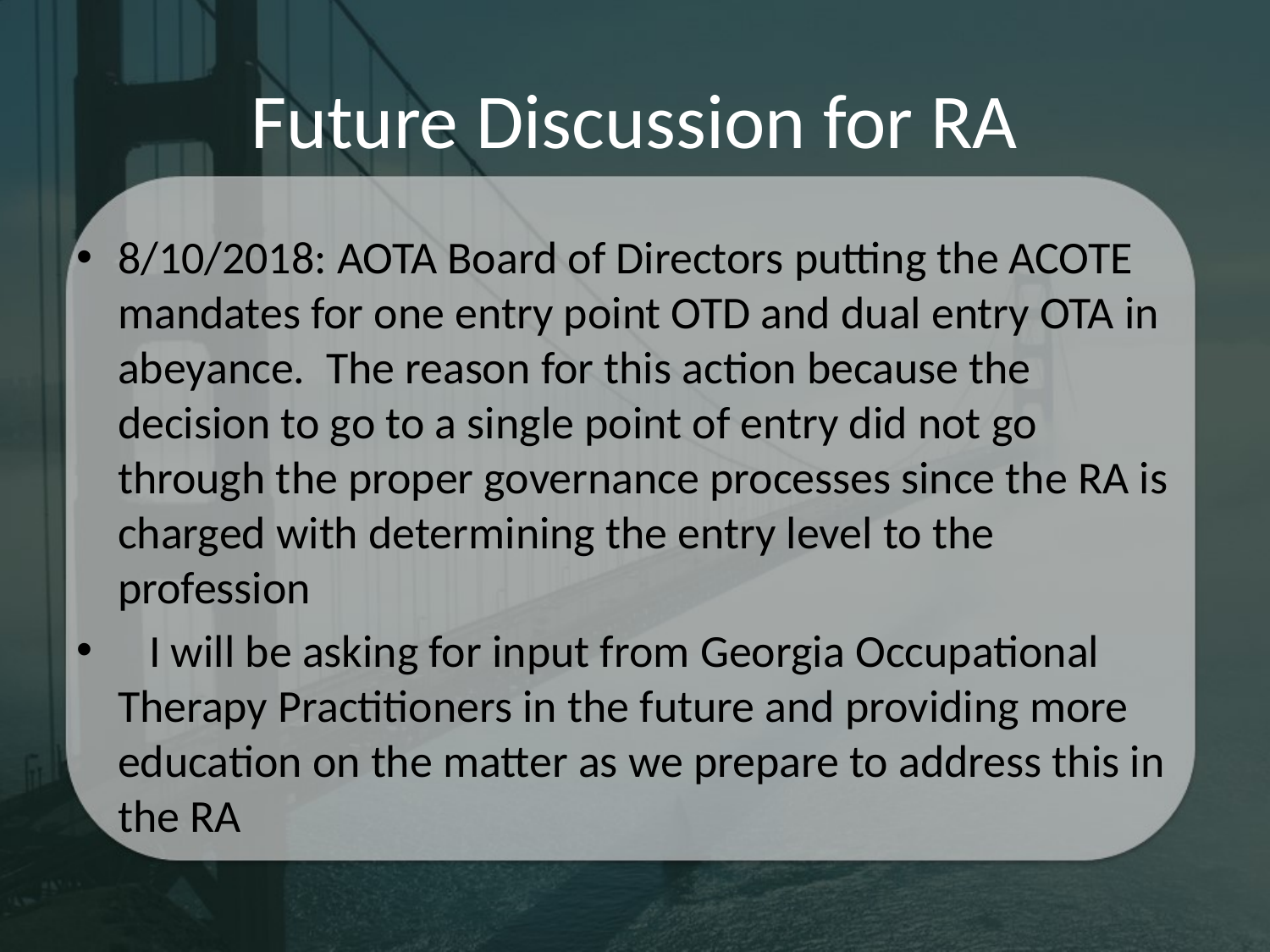

# Future Discussion for RA
8/10/2018: AOTA Board of Directors putting the ACOTE mandates for one entry point OTD and dual entry OTA in abeyance.  The reason for this action because the decision to go to a single point of entry did not go through the proper governance processes since the RA is charged with determining the entry level to the profession
   I will be asking for input from Georgia Occupational Therapy Practitioners in the future and providing more education on the matter as we prepare to address this in the RA